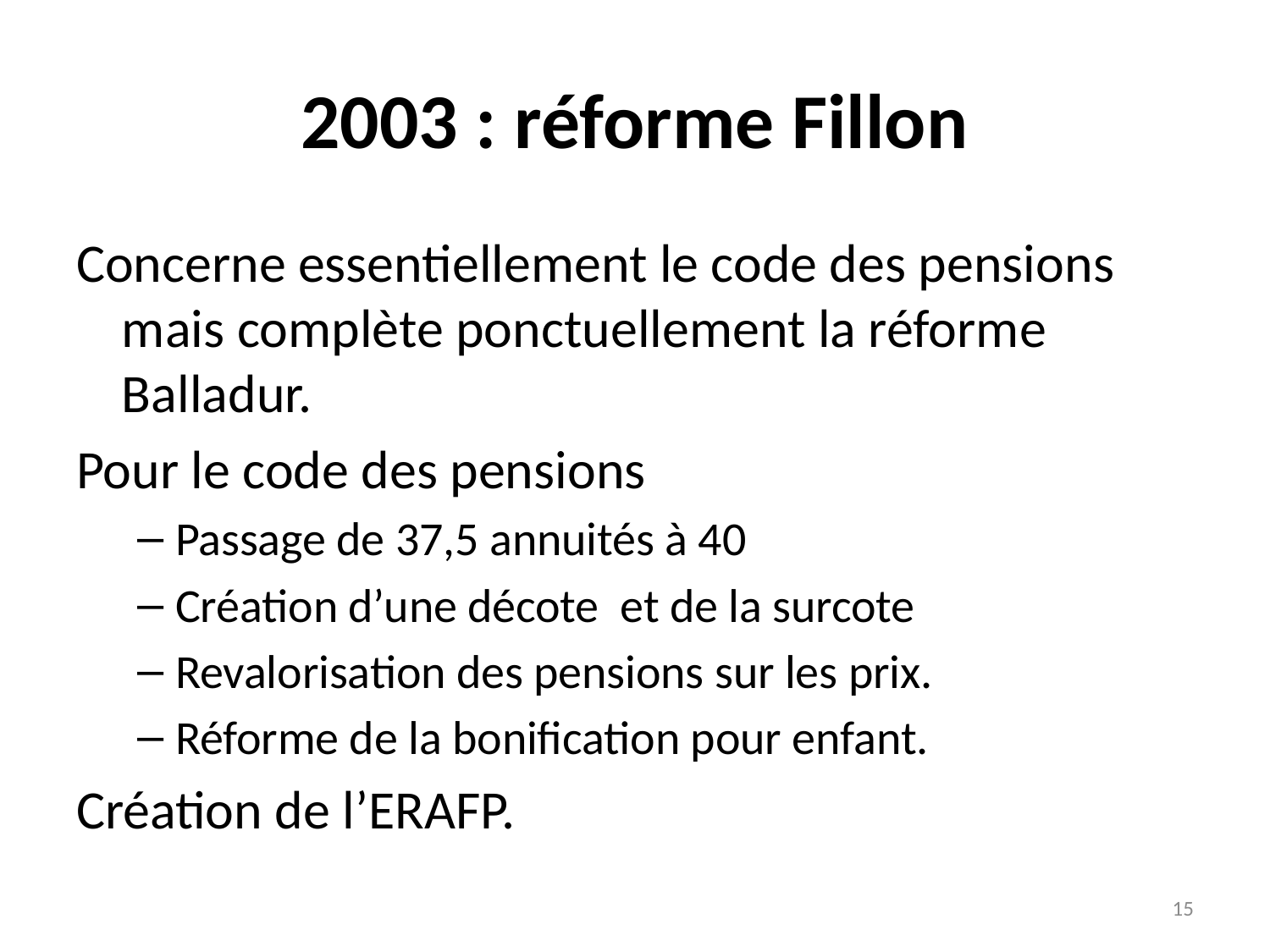

# 2003 : réforme Fillon
Concerne essentiellement le code des pensions mais complète ponctuellement la réforme Balladur.
Pour le code des pensions
Passage de 37,5 annuités à 40
Création d’une décote  et de la surcote
Revalorisation des pensions sur les prix.
Réforme de la bonification pour enfant.
Création de l’ERAFP.
15